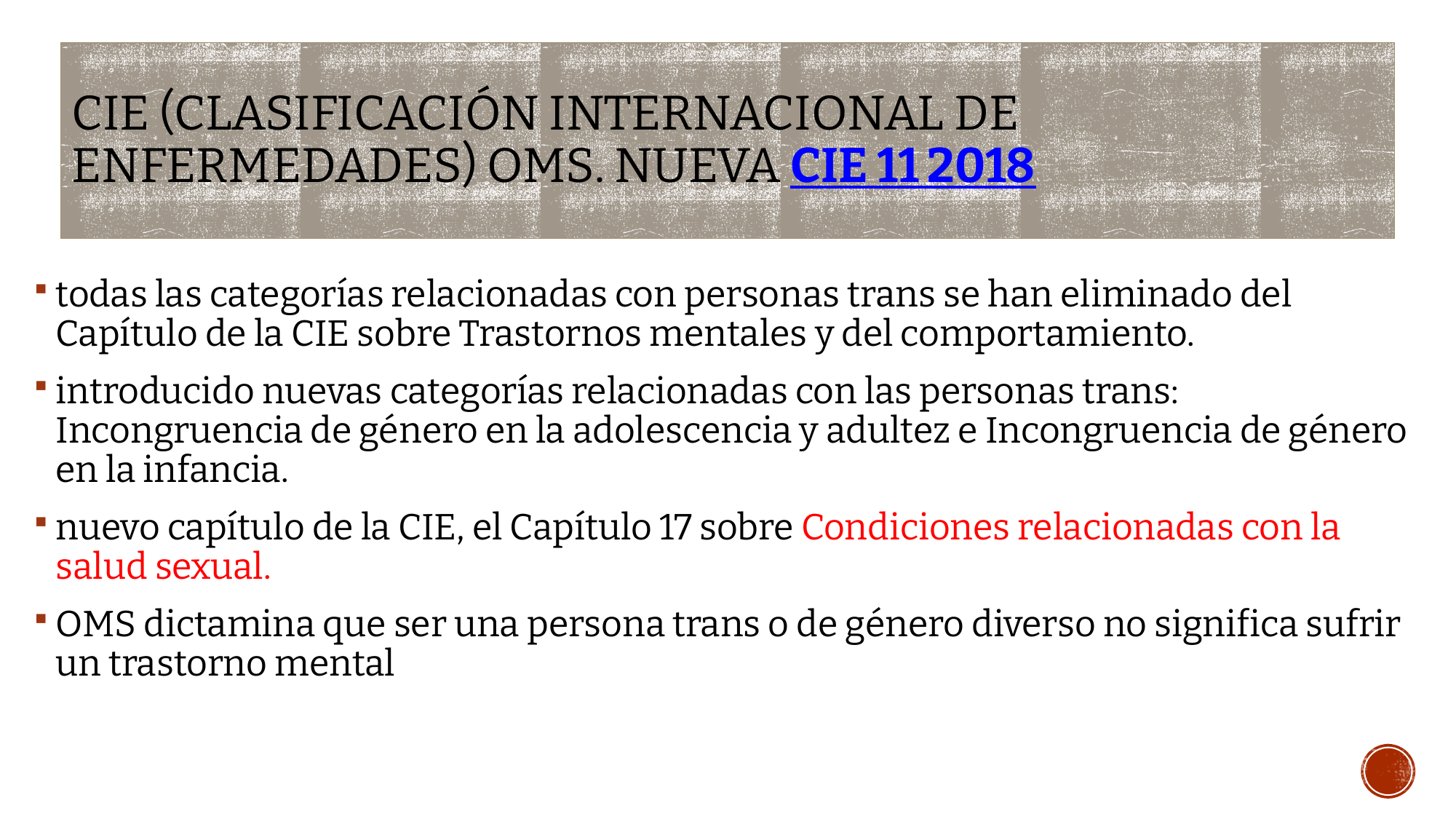

# Cie (Clasificación Internacional de Enfermedades) OMS. Nueva CIE 11 2018
todas las categorías relacionadas con personas trans se han eliminado del Capítulo de la CIE sobre Trastornos mentales y del comportamiento.
introducido nuevas categorías relacionadas con las personas trans: Incongruencia de género en la adolescencia y adultez e Incongruencia de género en la infancia.
nuevo capítulo de la CIE, el Capítulo 17 sobre Condiciones relacionadas con la salud sexual.
OMS dictamina que ser una persona trans o de género diverso no significa sufrir un trastorno mental